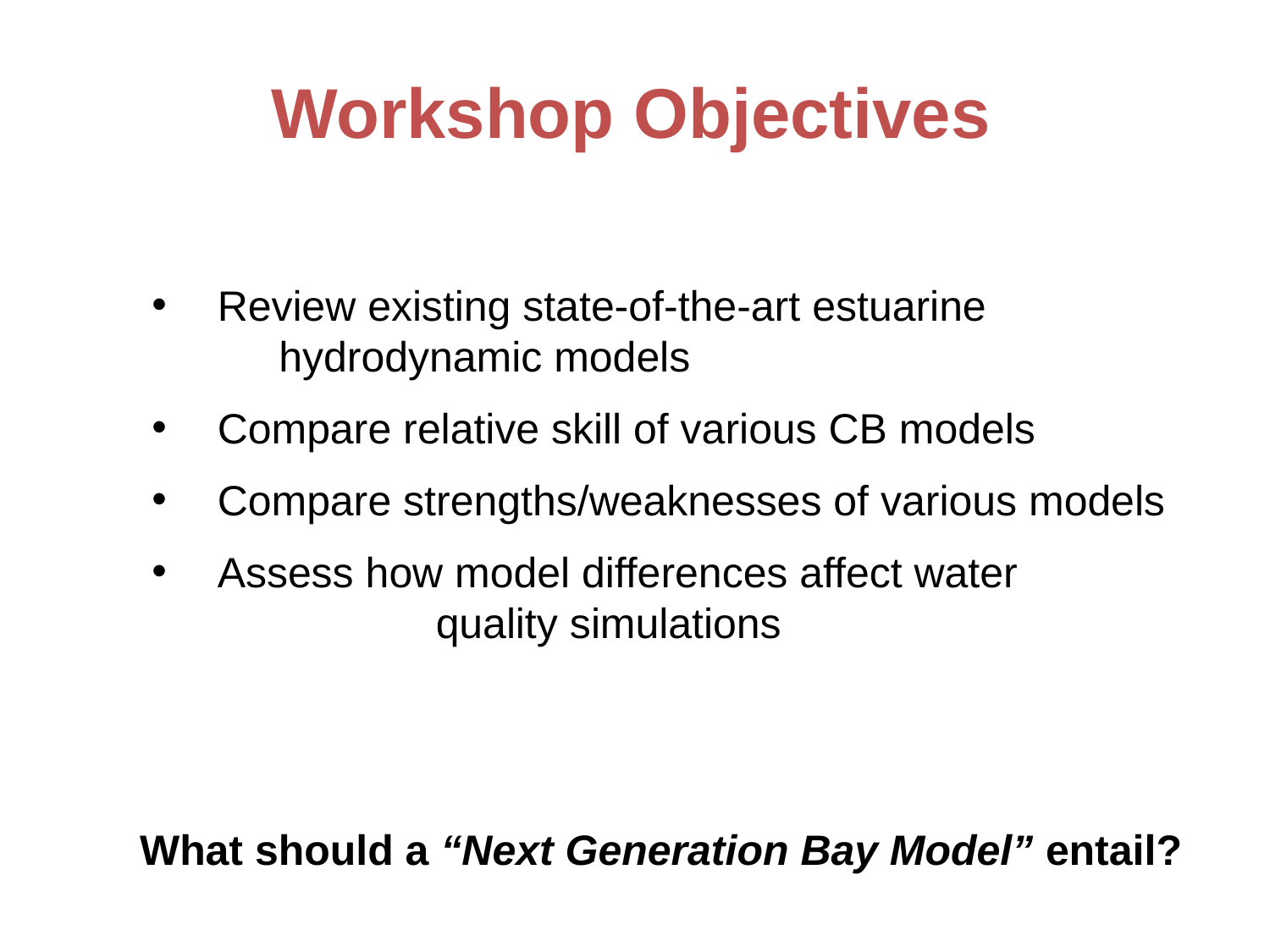

# Workshop Objectives

   Review existing state-of-the-art estuarine
	hydrodynamic models

   Compare relative skill of various CB models

   Compare strengths/weaknesses of various models

   Assess how model differences affect water 			quality simulations

What should a “Next Generation Bay Model” entail?